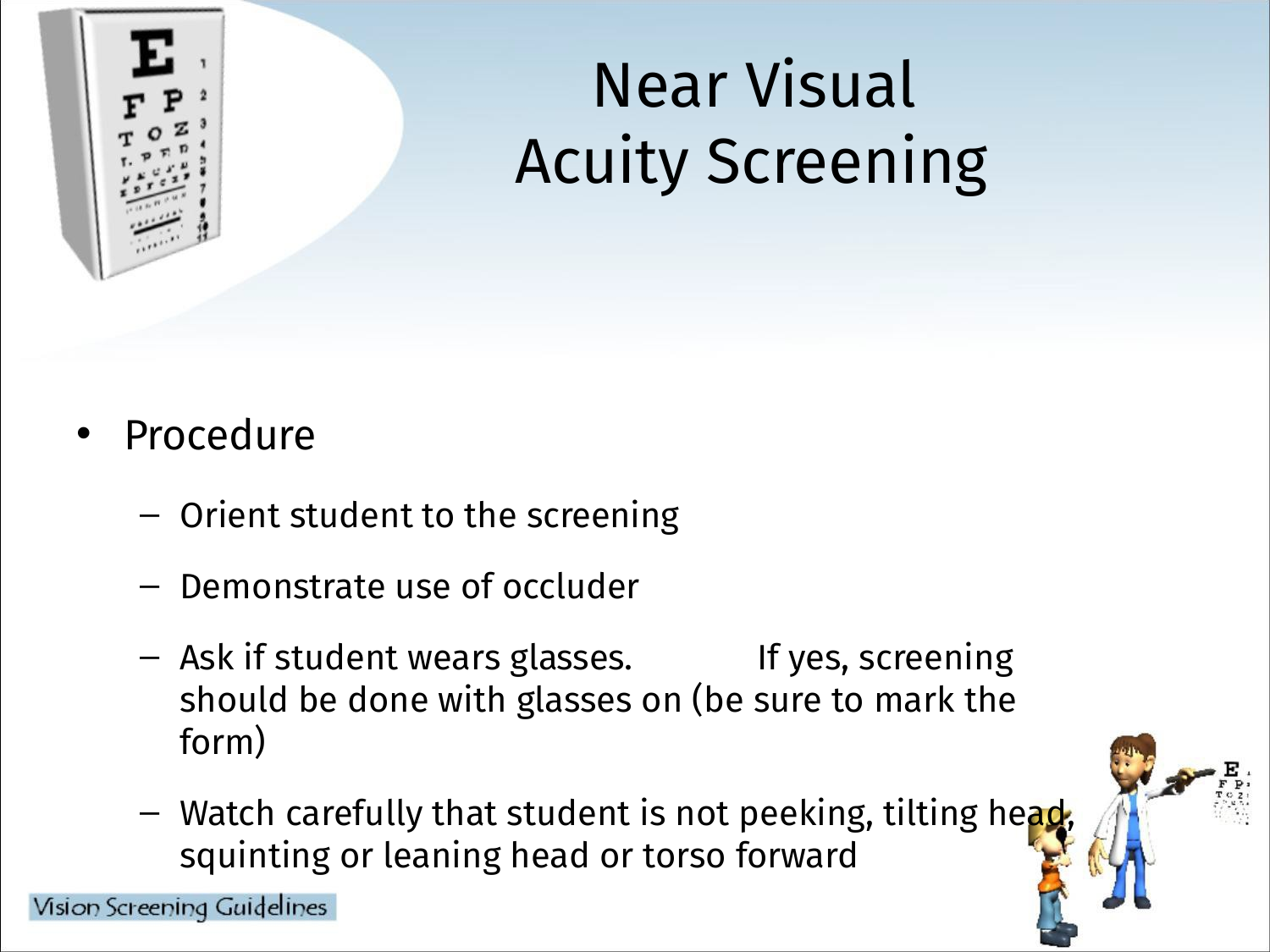

# Near Visual Acuity Screening
Procedure
Orient student to the screening
Demonstrate use of occluder
Ask if student wears glasses.	If yes, screening should be done with glasses on (be sure to mark the form)
Watch carefully that student is not peeking, tilting head, squinting or leaning head or torso forward